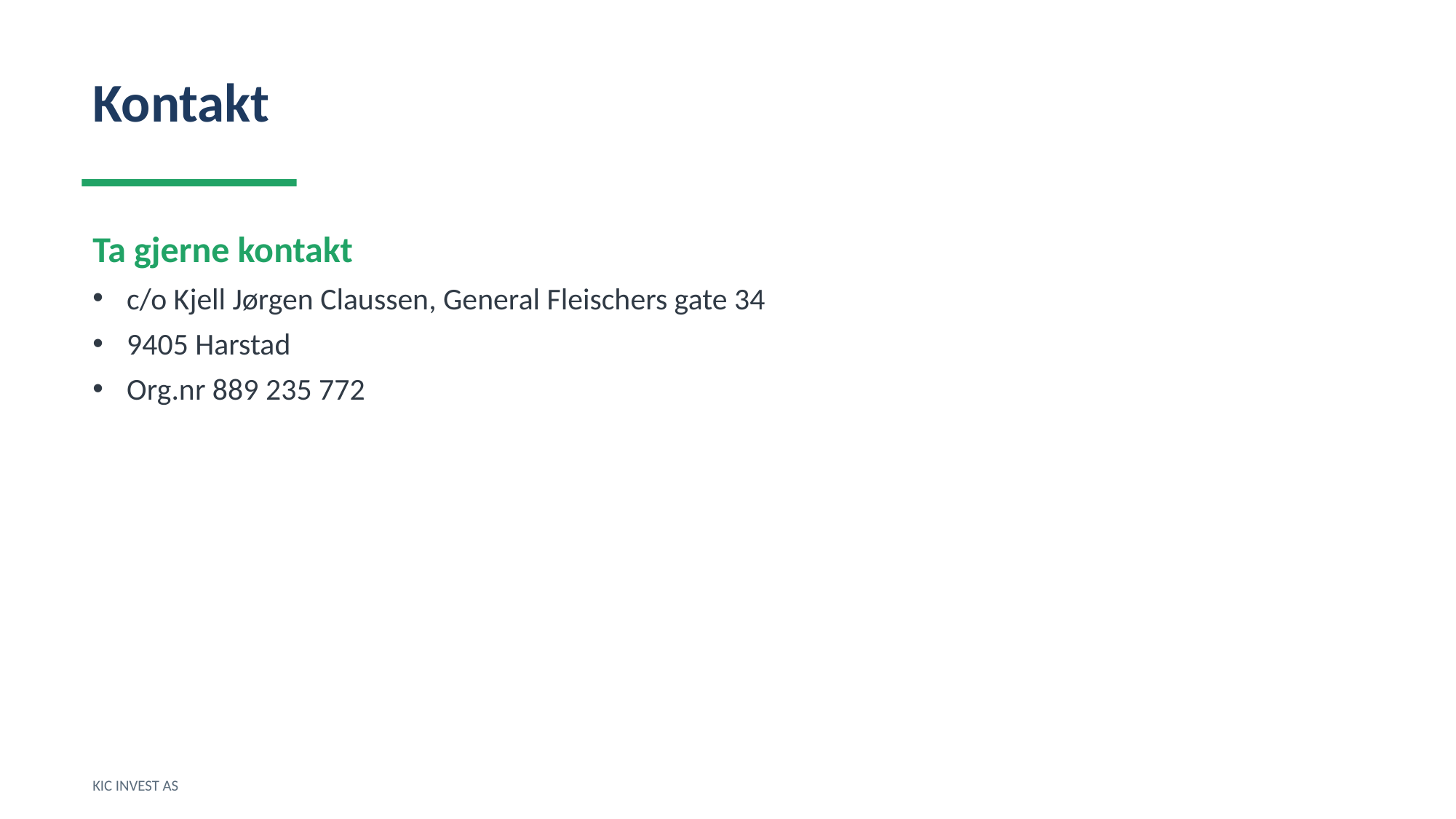

Kontakt

Ta gjerne kontakt
c/o Kjell Jørgen Claussen, General Fleischers gate 34
9405 Harstad
Org.nr 889 235 772
KIC INVEST AS